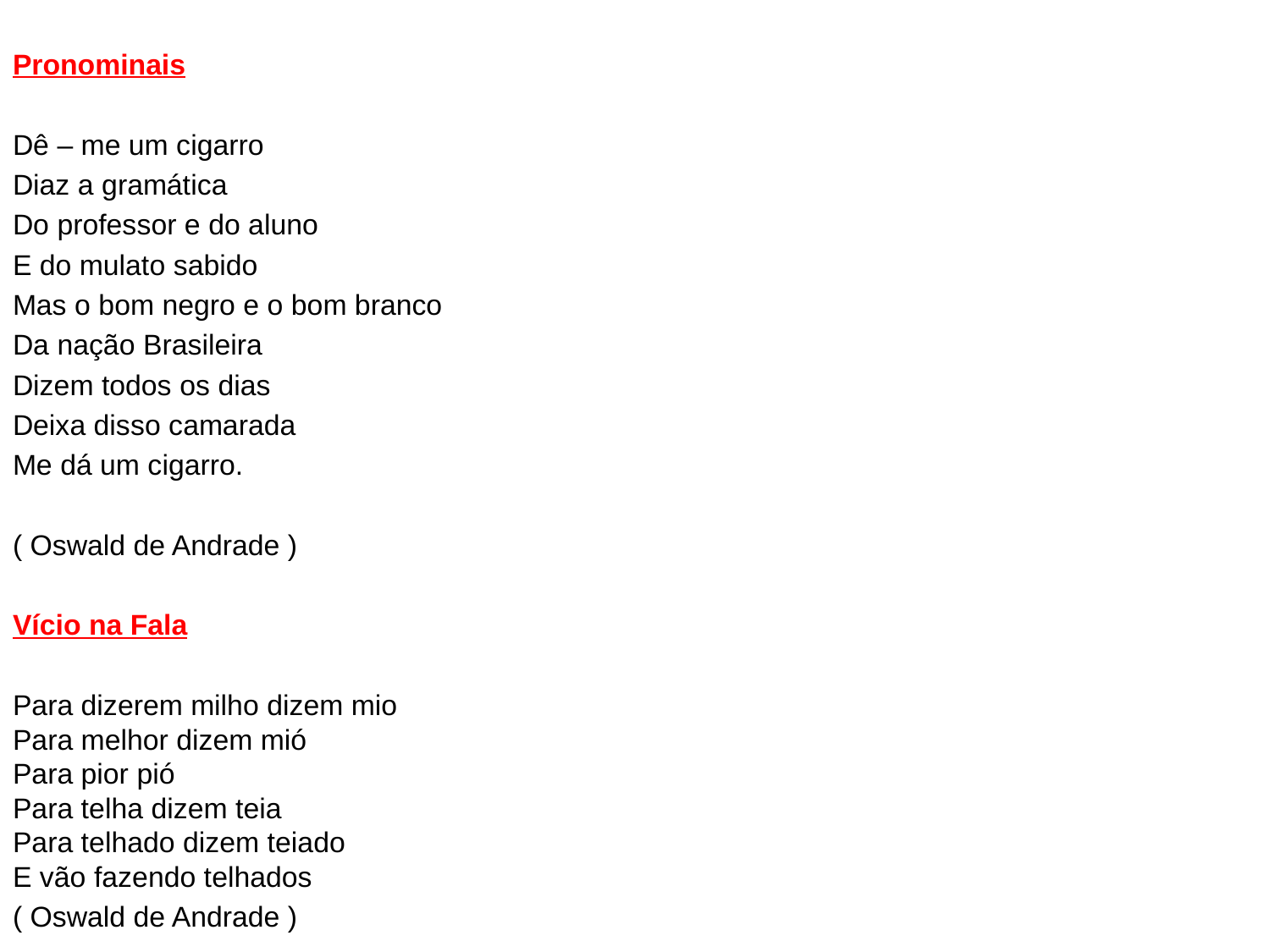

Pronominais

Dê – me um cigarro
Diaz a gramática
Do professor e do aluno
E do mulato sabido
Mas o bom negro e o bom branco
Da nação Brasileira
Dizem todos os dias
Deixa disso camarada
Me dá um cigarro.

( Oswald de Andrade )

Vício na Fala

Para dizerem milho dizem mio
Para melhor dizem mió
Para pior pió
Para telha dizem teia
Para telhado dizem teiado
E vão fazendo telhados
( Oswald de Andrade )